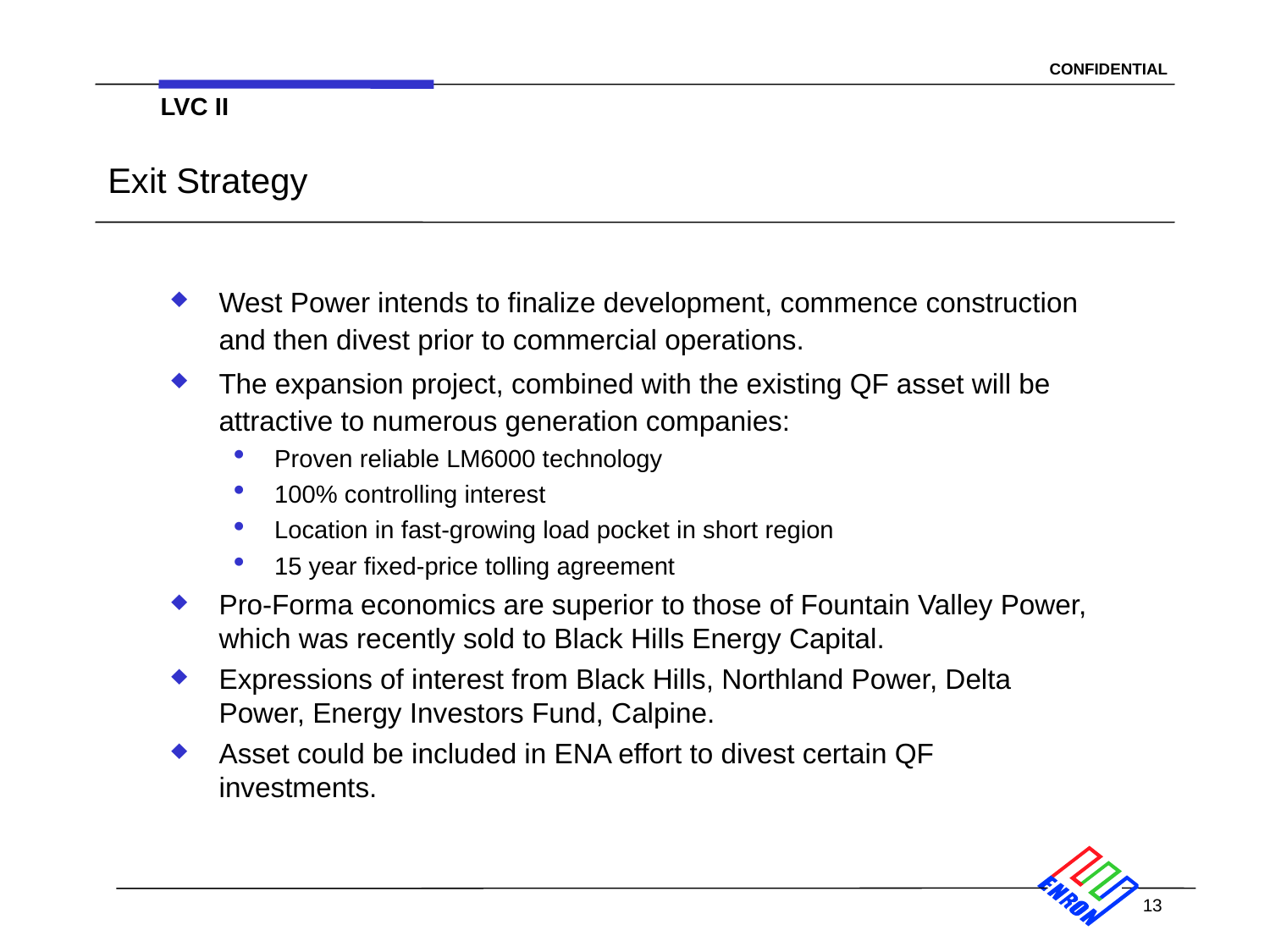

13
LVC II
# Exit Strategy
West Power intends to finalize development, commence construction and then divest prior to commercial operations.
The expansion project, combined with the existing QF asset will be attractive to numerous generation companies:
Proven reliable LM6000 technology
100% controlling interest
Location in fast-growing load pocket in short region
15 year fixed-price tolling agreement
Pro-Forma economics are superior to those of Fountain Valley Power, which was recently sold to Black Hills Energy Capital.
Expressions of interest from Black Hills, Northland Power, Delta Power, Energy Investors Fund, Calpine.
Asset could be included in ENA effort to divest certain QF investments.